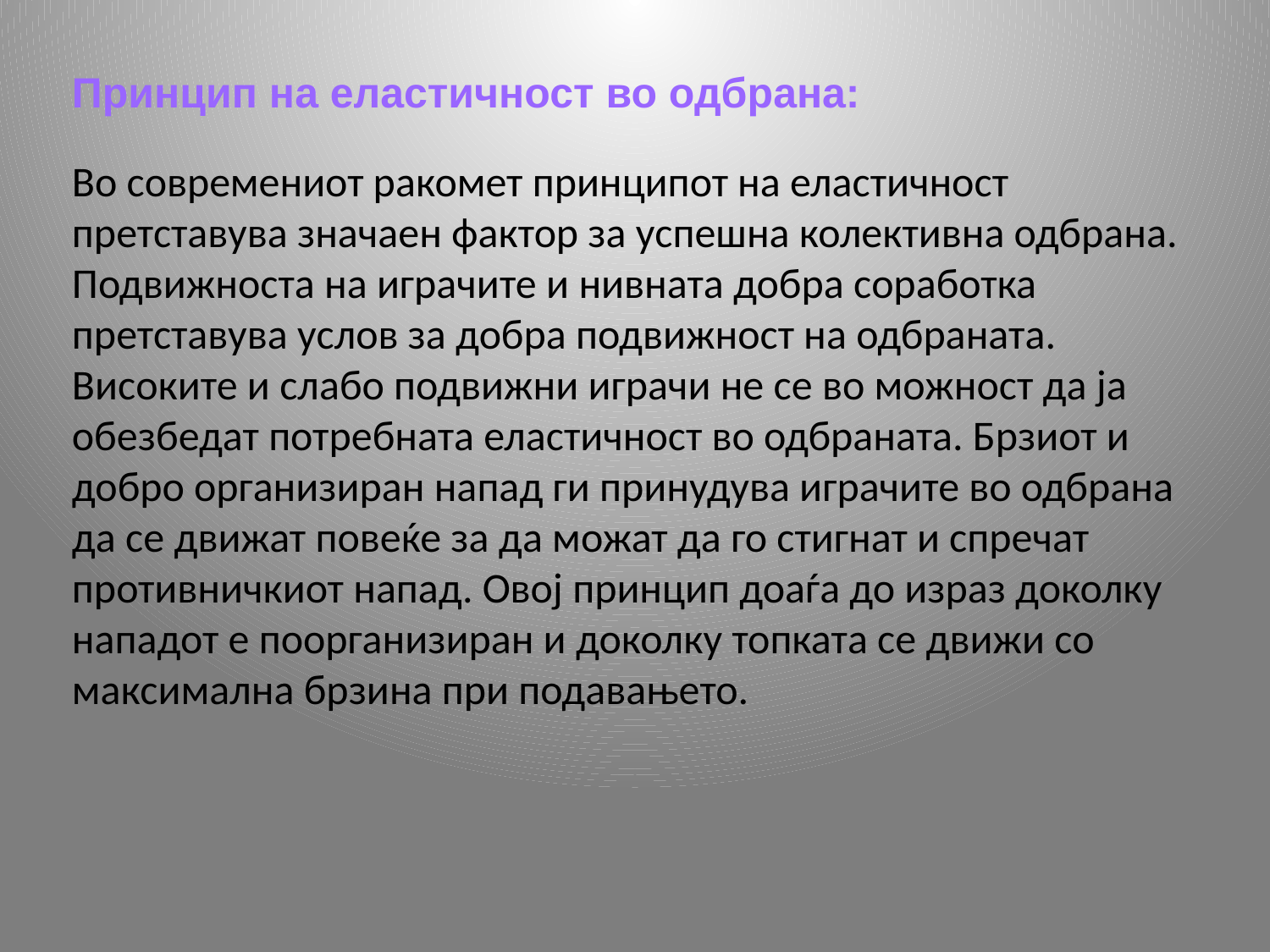

Принцип на еластичност во одбрана:
Во современиот ракомет принципот на еластичност претставува значаен фактор за успешна колективна одбрана. Подвижноста на играчите и нивната добра соработка претставува услов за добра подвижност на одбраната. Високите и слабо подвижни играчи не се во можност да ја обезбедат потребната еластичност во одбраната. Брзиот и добро организиран напад ги принудува играчите во одбрана да се движат повеќе за да можат да го стигнат и спречат противничкиот напад. Овој принцип доаѓа до израз доколку нападот е поорганизиран и доколку топката се движи со максимална брзина при подавањето.